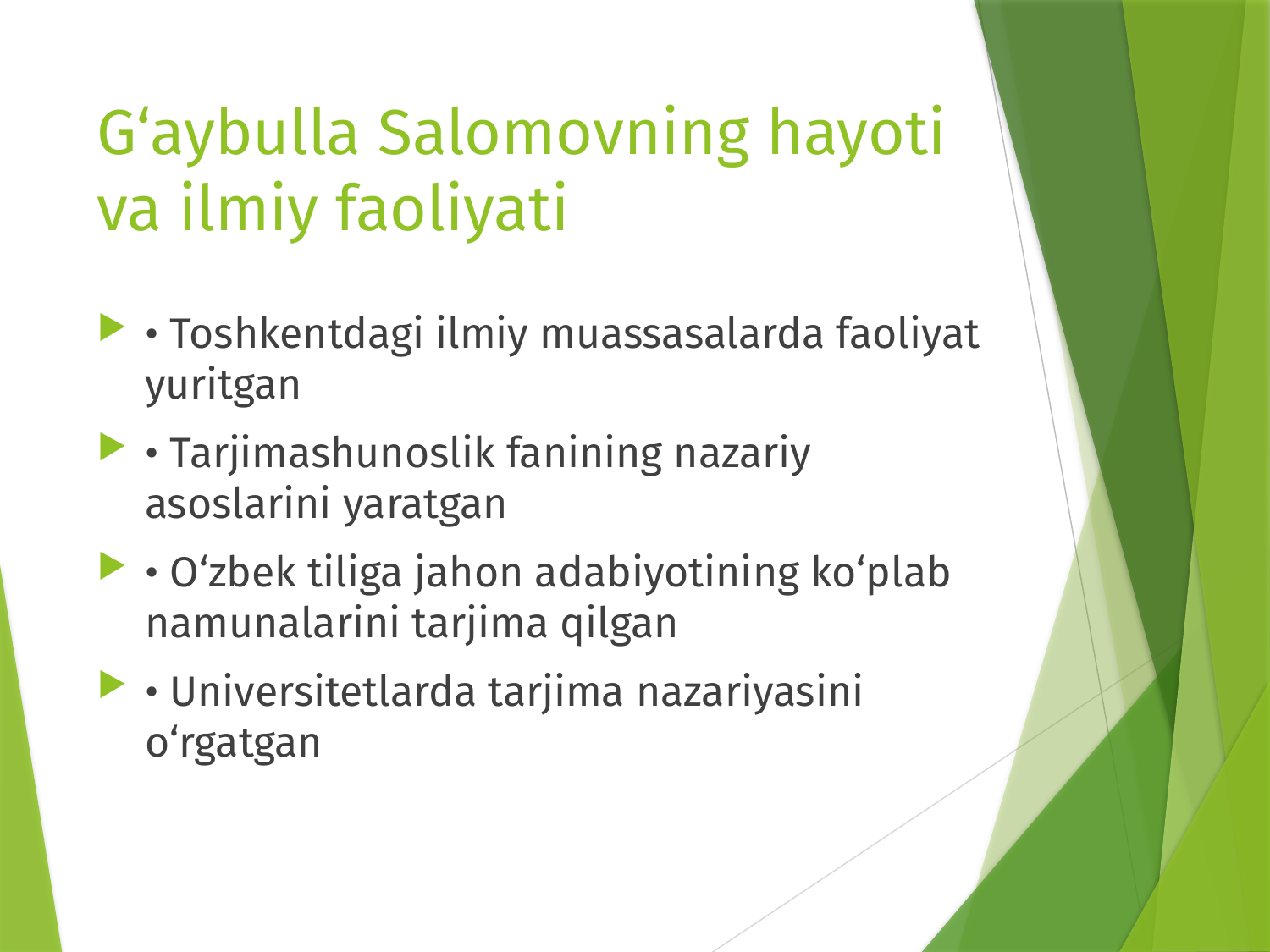

# G‘aybulla Salomovning hayoti va ilmiy faoliyati
• Toshkentdagi ilmiy muassasalarda faoliyat yuritgan
• Tarjimashunoslik fanining nazariy asoslarini yaratgan
• O‘zbek tiliga jahon adabiyotining ko‘plab namunalarini tarjima qilgan
• Universitetlarda tarjima nazariyasini o‘rgatgan